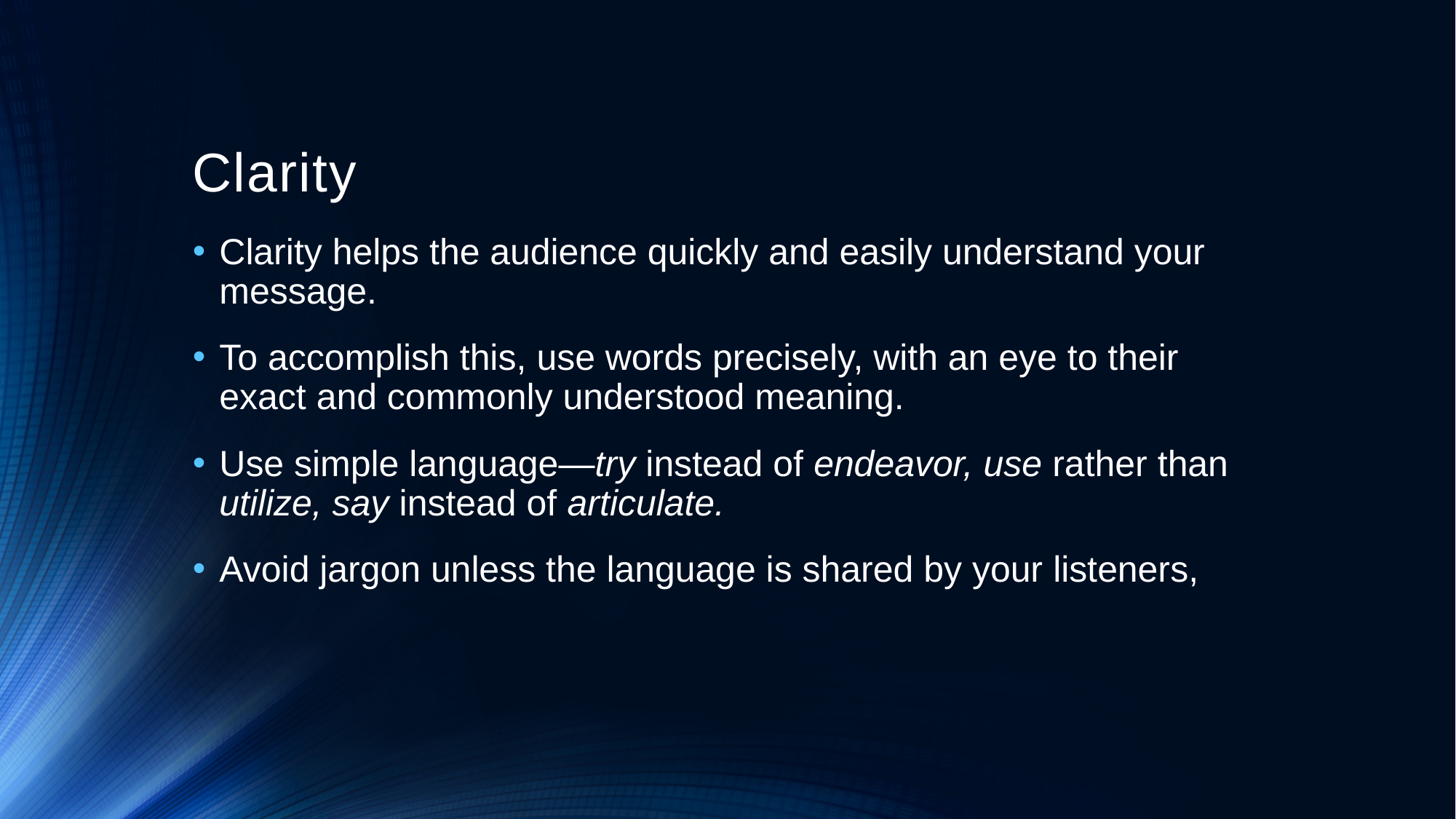

# Clarity
Clarity helps the audience quickly and easily understand your message.
To accomplish this, use words precisely, with an eye to their exact and commonly understood meaning.
Use simple language—try instead of endeavor, use rather than utilize, say instead of articulate.
Avoid jargon unless the language is shared by your listeners,